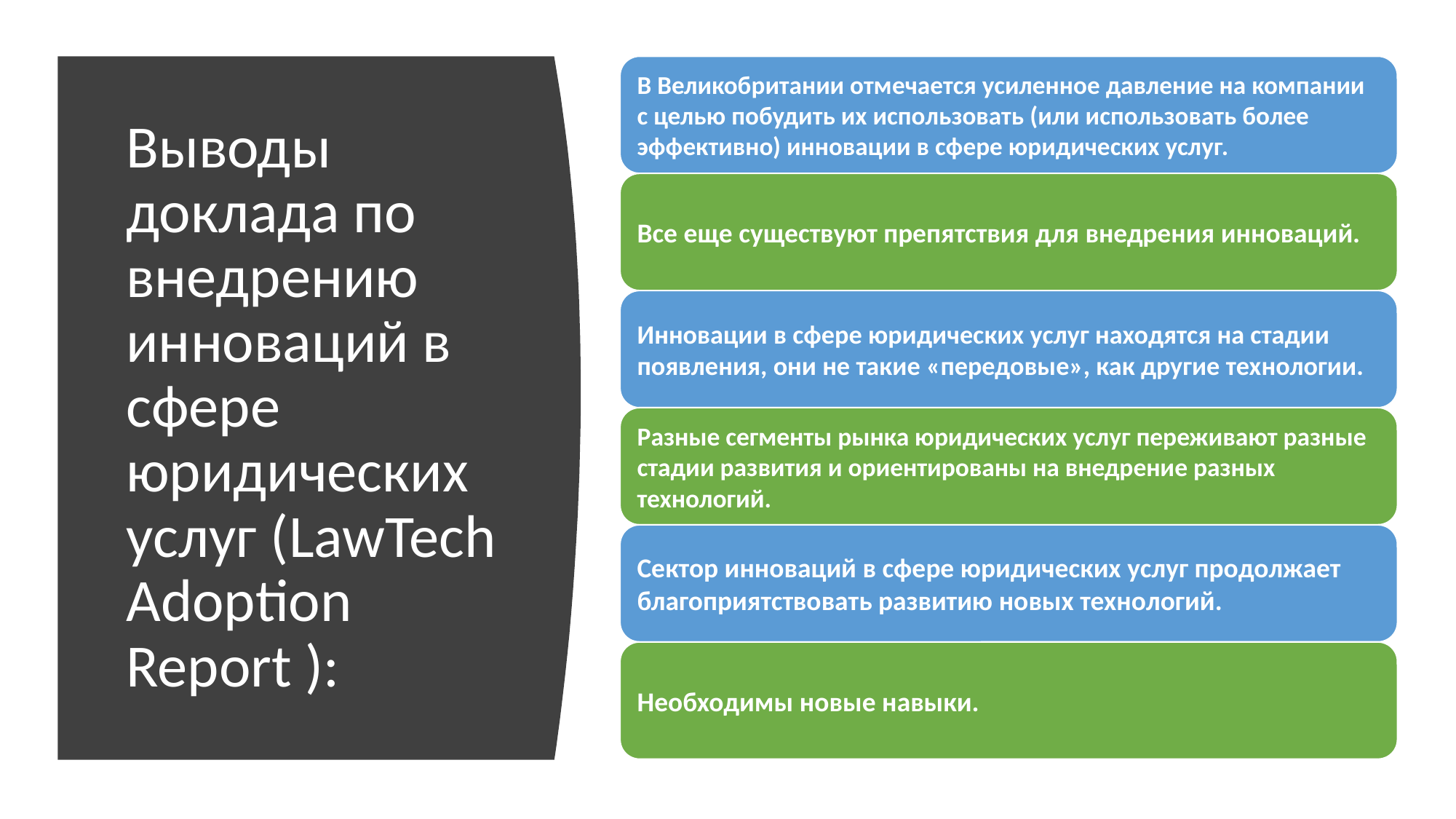

В Великобритании отмечается усиленное давление на компании с целью побудить их использовать (или использовать более эффективно) инновации в сфере юридических услуг.
Все еще существуют препятствия для внедрения инноваций.
Инновации в сфере юридических услуг находятся на стадии появления, они не такие «передовые», как другие технологии.
Разные сегменты рынка юридических услуг переживают разные стадии развития и ориентированы на внедрение разных технологий.
Сектор инноваций в сфере юридических услуг продолжает благоприятствовать развитию новых технологий.
Необходимы новые навыки.

# Выводы доклада по внедрению инноваций в сфере юридических услуг (LawTech Adoption Report ):